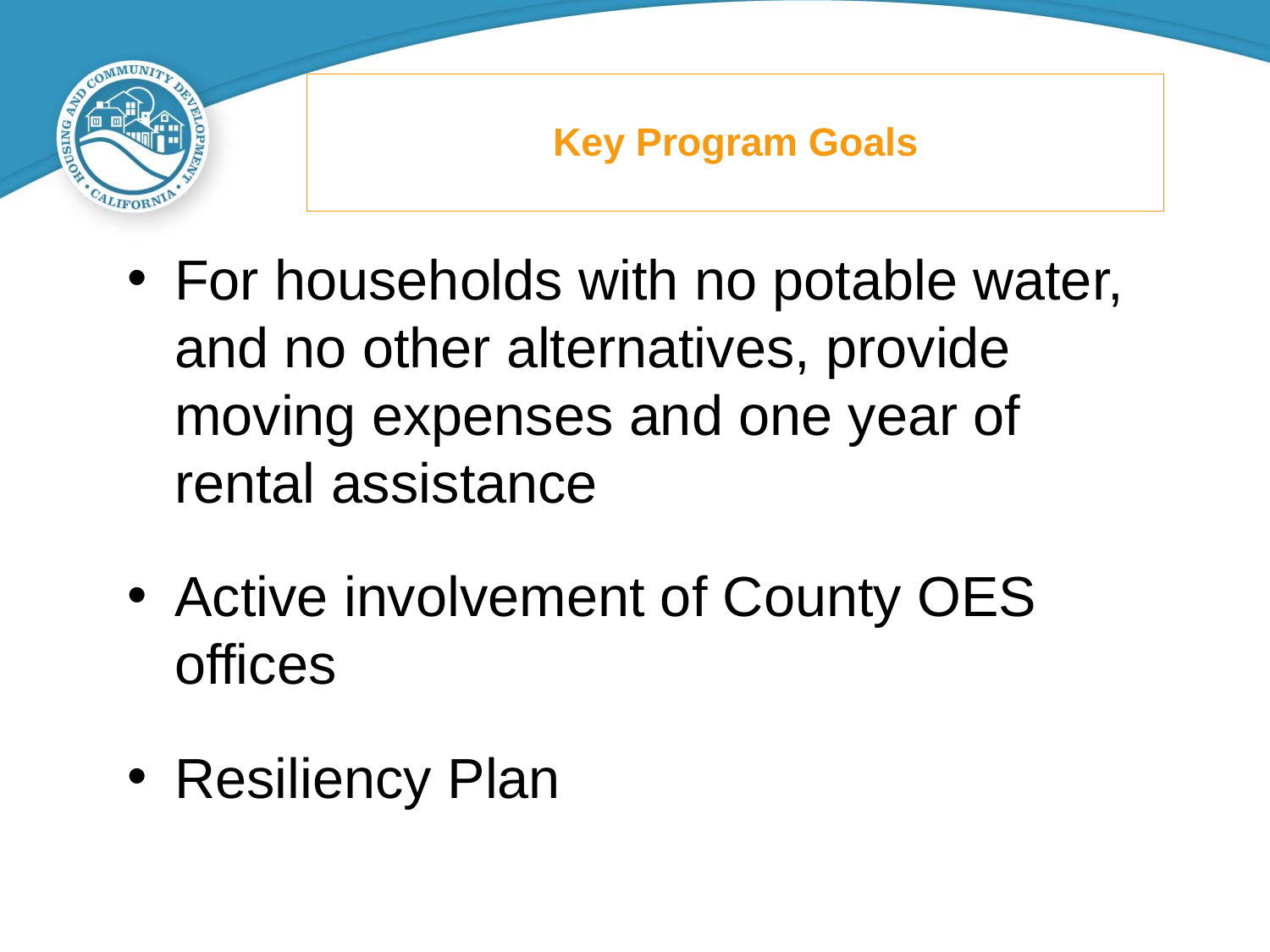

# Key Program Goals
For households with no potable water, and no other alternatives, provide moving expenses and one year of rental assistance

Active involvement of County OES offices

Resiliency Plan